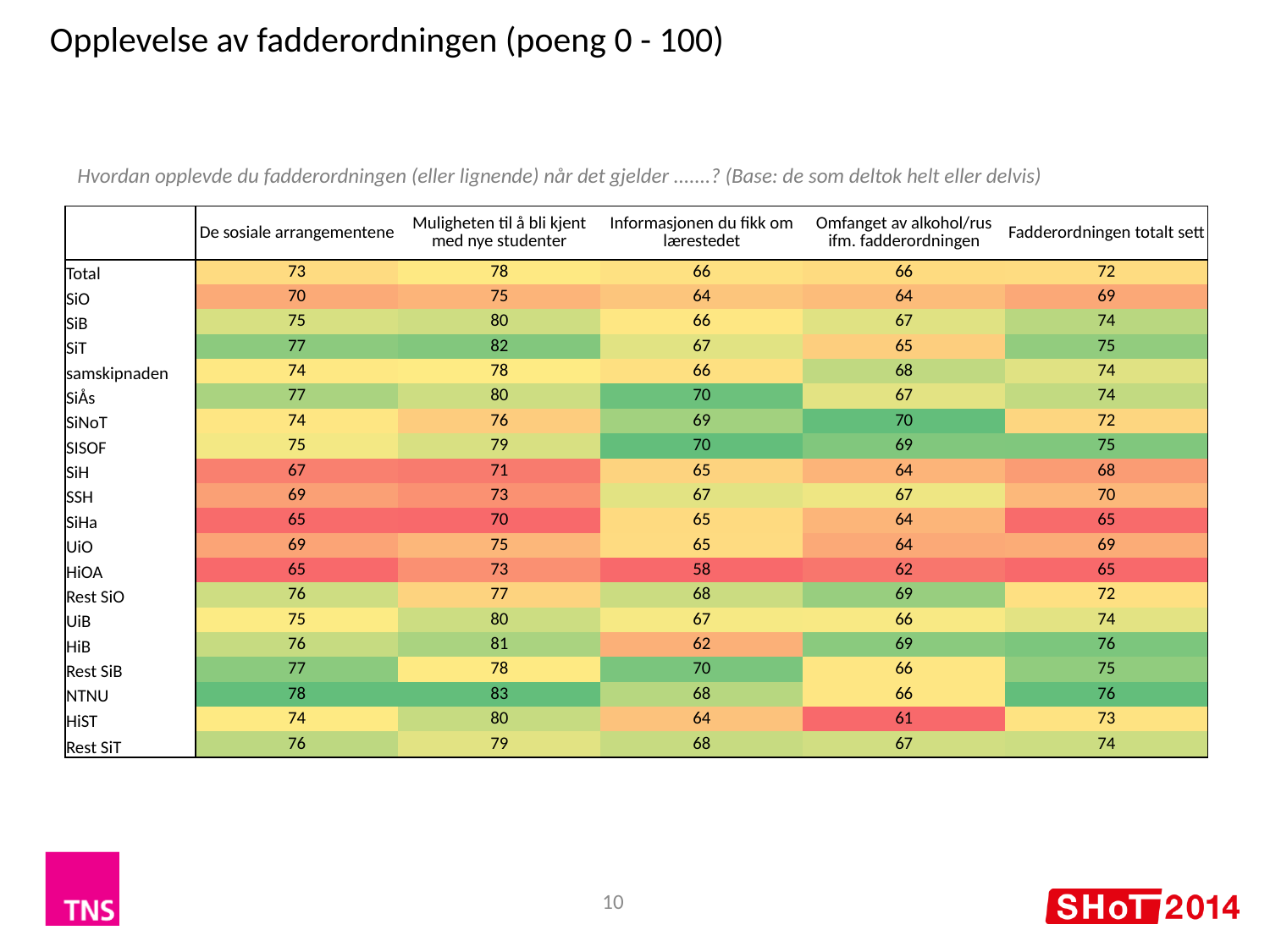

Opplevelse av fadderordningen (poeng 0 - 100)
Hvordan opplevde du fadderordningen (eller lignende) når det gjelder .......? (Base: de som deltok helt eller delvis)
|  | De sosiale arrangementene | Muligheten til å bli kjent med nye studenter | Informasjonen du fikk om lærestedet | Omfanget av alkohol/rus ifm. fadderordningen | Fadderordningen totalt sett |
| --- | --- | --- | --- | --- | --- |
| Total | 73 | 78 | 66 | 66 | 72 |
| SiO | 70 | 75 | 64 | 64 | 69 |
| SiB | 75 | 80 | 66 | 67 | 74 |
| SiT | 77 | 82 | 67 | 65 | 75 |
| samskipnaden | 74 | 78 | 66 | 68 | 74 |
| SiÅs | 77 | 80 | 70 | 67 | 74 |
| SiNoT | 74 | 76 | 69 | 70 | 72 |
| SISOF | 75 | 79 | 70 | 69 | 75 |
| SiH | 67 | 71 | 65 | 64 | 68 |
| SSH | 69 | 73 | 67 | 67 | 70 |
| SiHa | 65 | 70 | 65 | 64 | 65 |
| UiO | 69 | 75 | 65 | 64 | 69 |
| HiOA | 65 | 73 | 58 | 62 | 65 |
| Rest SiO | 76 | 77 | 68 | 69 | 72 |
| UiB | 75 | 80 | 67 | 66 | 74 |
| HiB | 76 | 81 | 62 | 69 | 76 |
| Rest SiB | 77 | 78 | 70 | 66 | 75 |
| NTNU | 78 | 83 | 68 | 66 | 76 |
| HiST | 74 | 80 | 64 | 61 | 73 |
| Rest SiT | 76 | 79 | 68 | 67 | 74 |
10